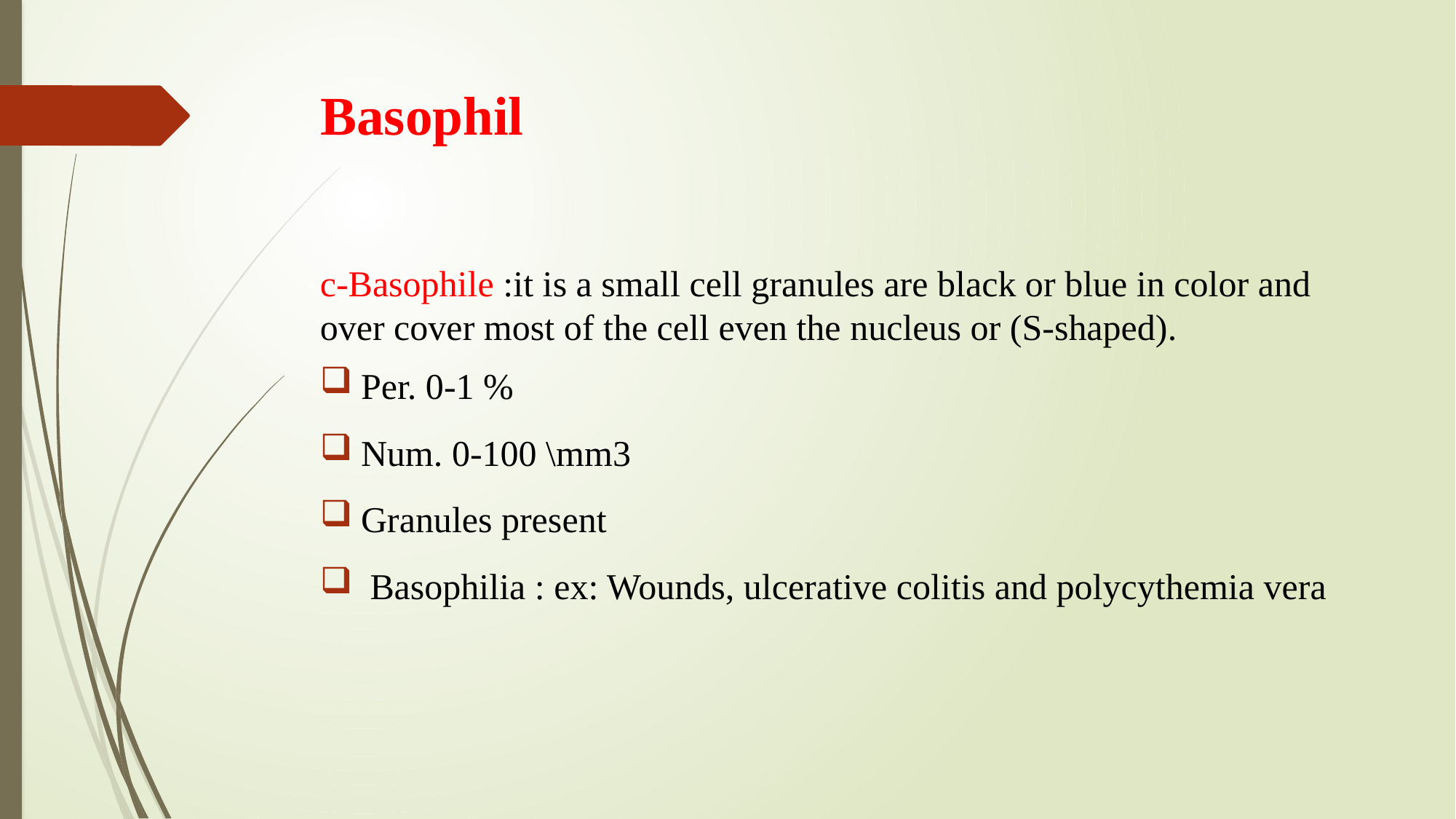

# Basophil
c-Basophile :it is a small cell granules are black or blue in color and over cover most of the cell even the nucleus or (S-shaped).
Per. 0-1 %
Num. 0-100 \mm3
Granules present
 Basophilia : ex: Wounds, ulcerative colitis and polycythemia vera